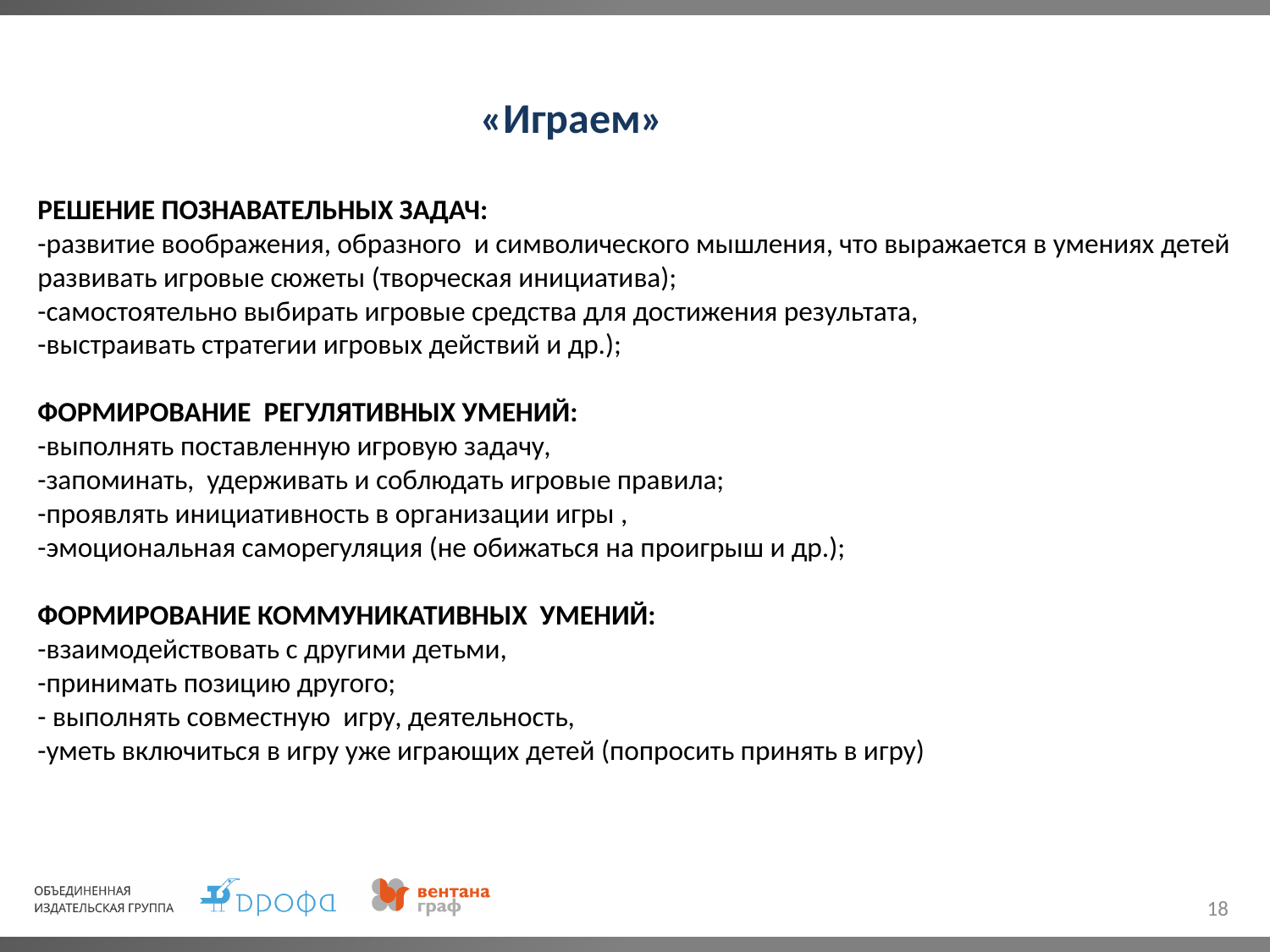

«Играем»

РЕШЕНИЕ ПОЗНАВАТЕЛЬНЫХ ЗАДАЧ:
-развитие воображения, образного  и символического мышления, что выражается в умениях детей развивать игровые сюжеты (творческая инициатива);
-самостоятельно выбирать игровые средства для достижения результата,
-выстраивать стратегии игровых действий и др.);

ФОРМИРОВАНИЕ  РЕГУЛЯТИВНЫХ УМЕНИЙ:
-выполнять поставленную игровую задачу,
-запоминать,  удерживать и соблюдать игровые правила;
-проявлять инициативность в организации игры ,
-эмоциональная саморегуляция (не обижаться на проигрыш и др.);

ФОРМИРОВАНИЕ КОММУНИКАТИВНЫХ  УМЕНИЙ:
-взаимодействовать с другими детьми,
-принимать позицию другого;
- выполнять совместную  игру, деятельность,
-уметь включиться в игру уже играющих детей (попросить принять в игру)

18